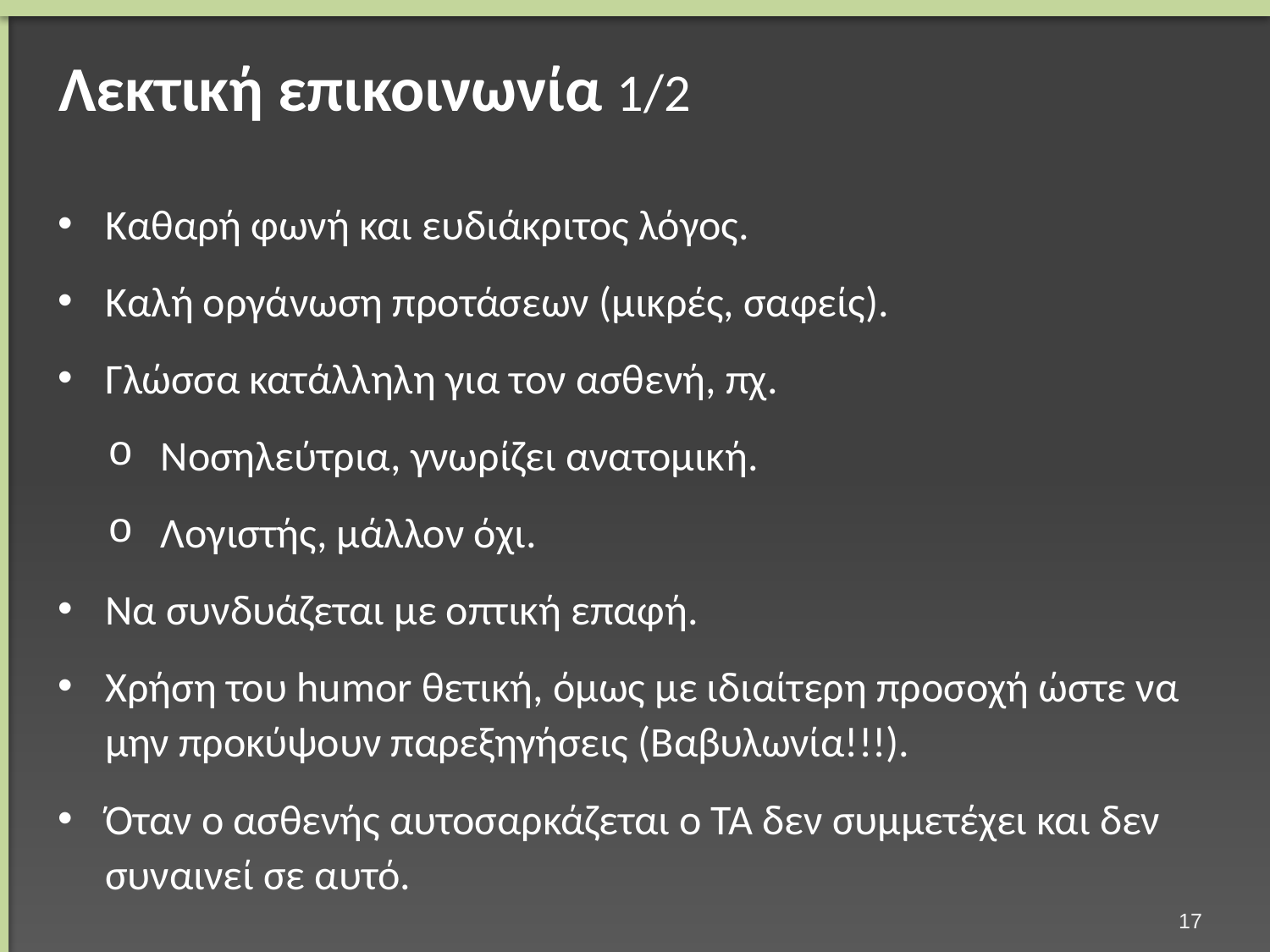

# Λεκτική επικοινωνία 1/2
Καθαρή φωνή και ευδιάκριτος λόγος.
Καλή οργάνωση προτάσεων (μικρές, σαφείς).
Γλώσσα κατάλληλη για τον ασθενή, πχ.
Νοσηλεύτρια, γνωρίζει ανατομική.
Λογιστής, μάλλον όχι.
Να συνδυάζεται με οπτική επαφή.
Χρήση του humor θετική, όμως με ιδιαίτερη προσοχή ώστε να μην προκύψουν παρεξηγήσεις (Βαβυλωνία!!!).
Όταν ο ασθενής αυτοσαρκάζεται ο ΤΑ δεν συμμετέχει και δεν συναινεί σε αυτό.
17